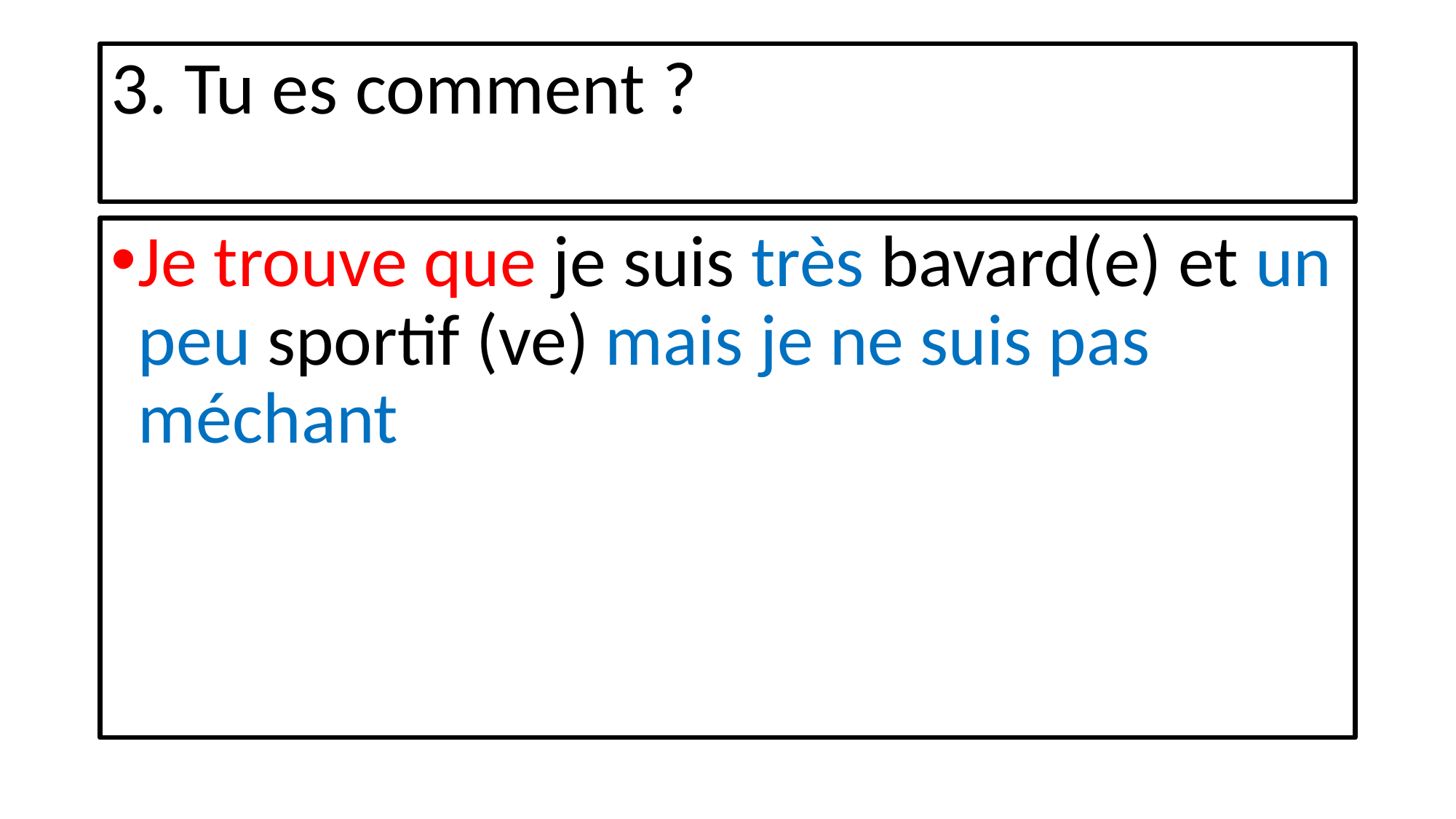

# 3. Tu es comment ?
Je trouve que je suis très bavard(e) et un peu sportif (ve) mais je ne suis pas méchant